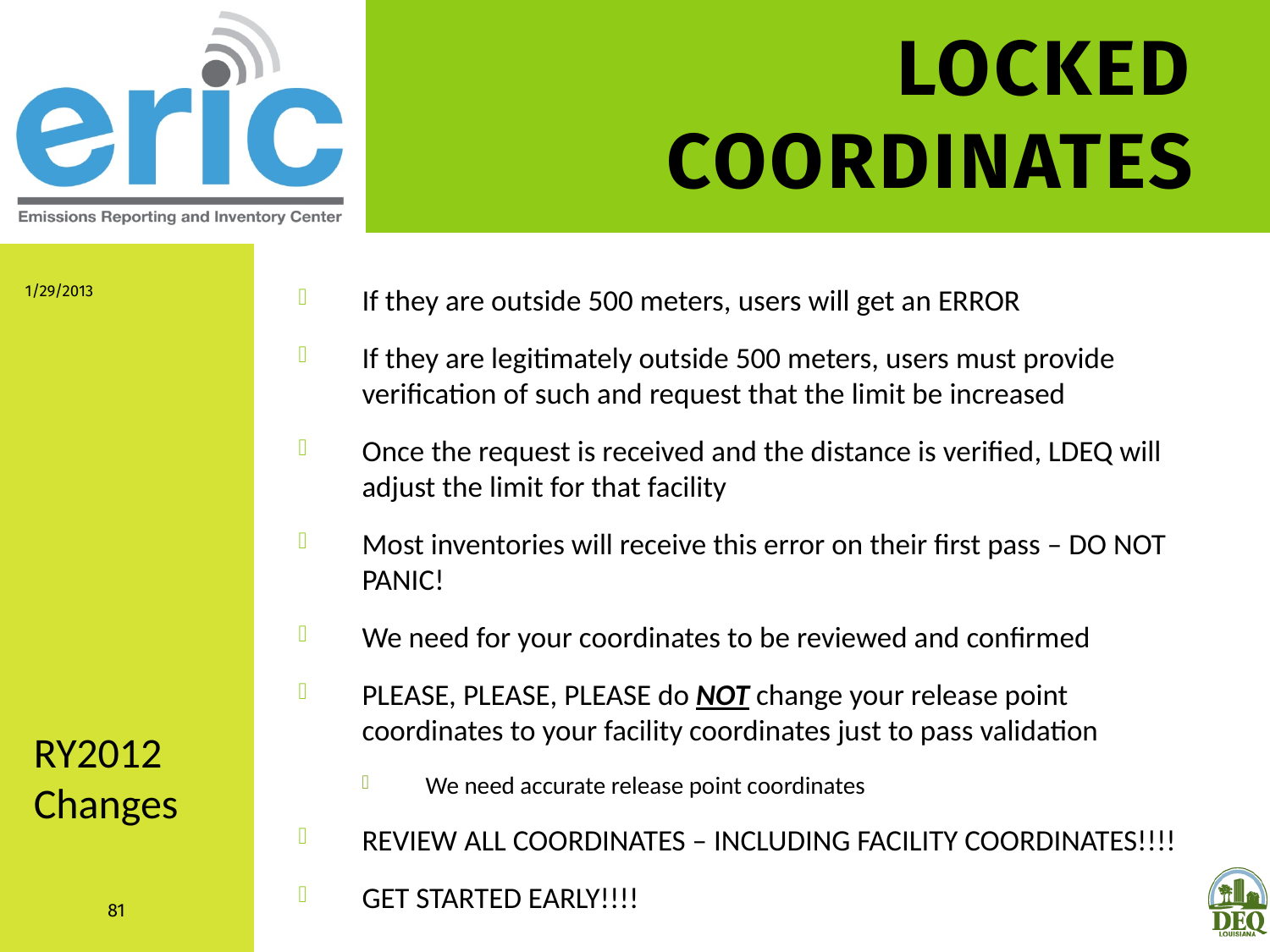

# Locked Coordinates
1/29/2013
If they are outside 500 meters, users will get an ERROR
If they are legitimately outside 500 meters, users must provide verification of such and request that the limit be increased
Once the request is received and the distance is verified, LDEQ will adjust the limit for that facility
Most inventories will receive this error on their first pass – DO NOT PANIC!
We need for your coordinates to be reviewed and confirmed
PLEASE, PLEASE, PLEASE do NOT change your release point coordinates to your facility coordinates just to pass validation
We need accurate release point coordinates
REVIEW ALL COORDINATES – INCLUDING FACILITY COORDINATES!!!!
GET STARTED EARLY!!!!

RY2012 Changes
81